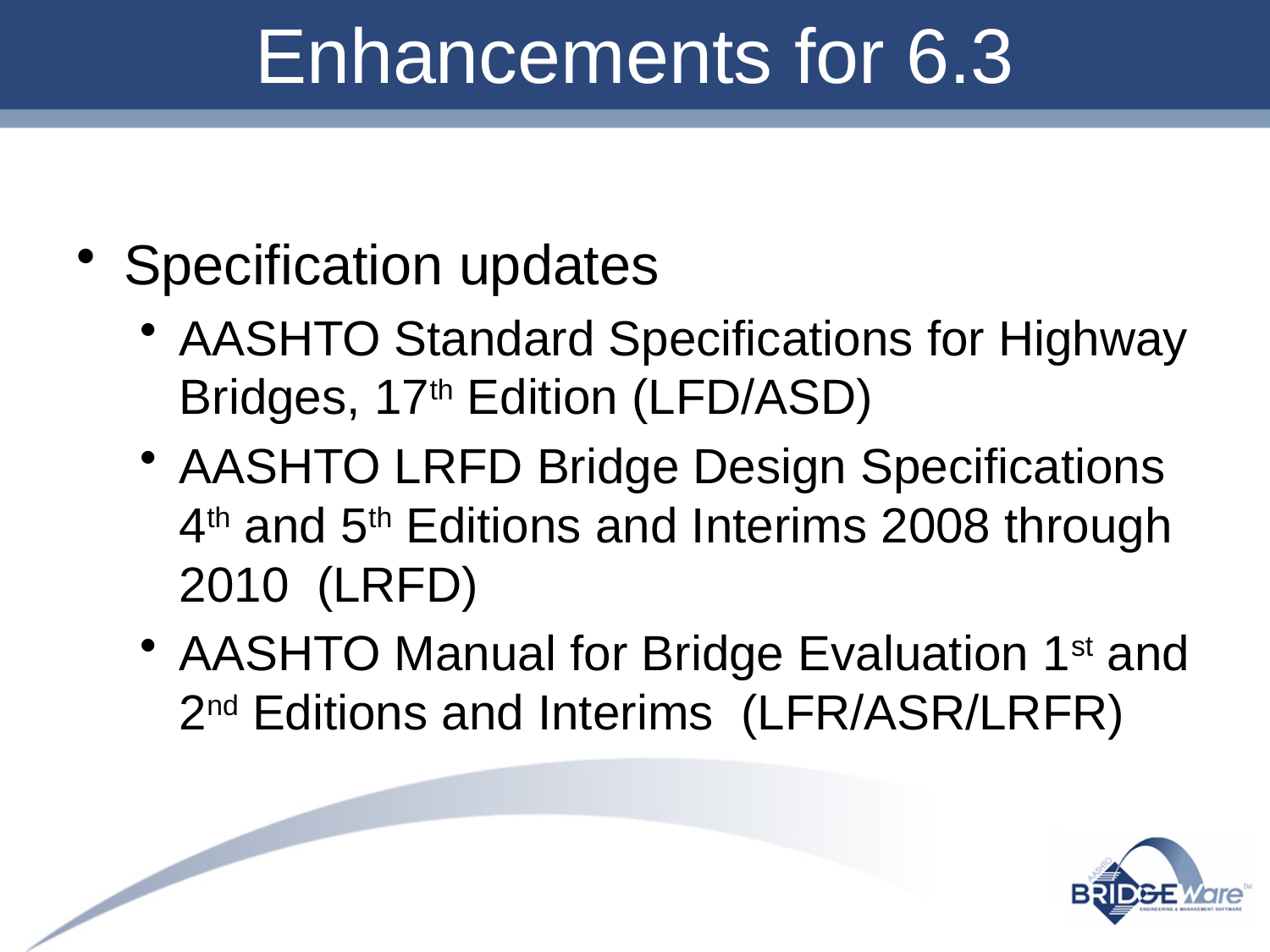

# Enhancements for 6.3
Specification updates
AASHTO Standard Specifications for Highway Bridges, 17th Edition (LFD/ASD)
AASHTO LRFD Bridge Design Specifications 4th and 5th Editions and Interims 2008 through 2010  (LRFD)
AASHTO Manual for Bridge Evaluation 1st and 2nd Editions and Interims  (LFR/ASR/LRFR)